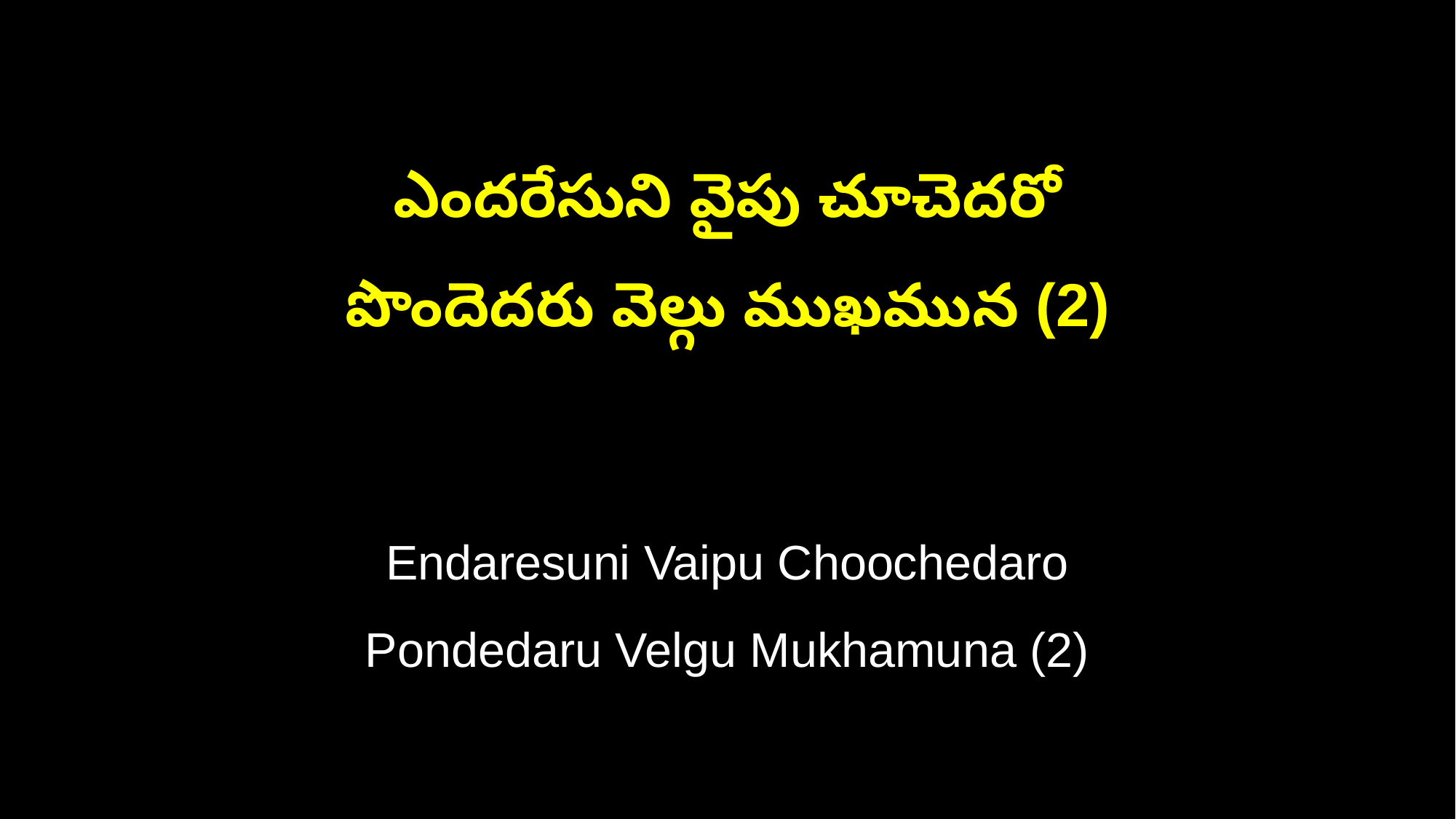

ఎందరేసుని వైపు చూచెదరో
పొందెదరు వెల్గు ముఖమున (2)
Endaresuni Vaipu Choochedaro
Pondedaru Velgu Mukhamuna (2)